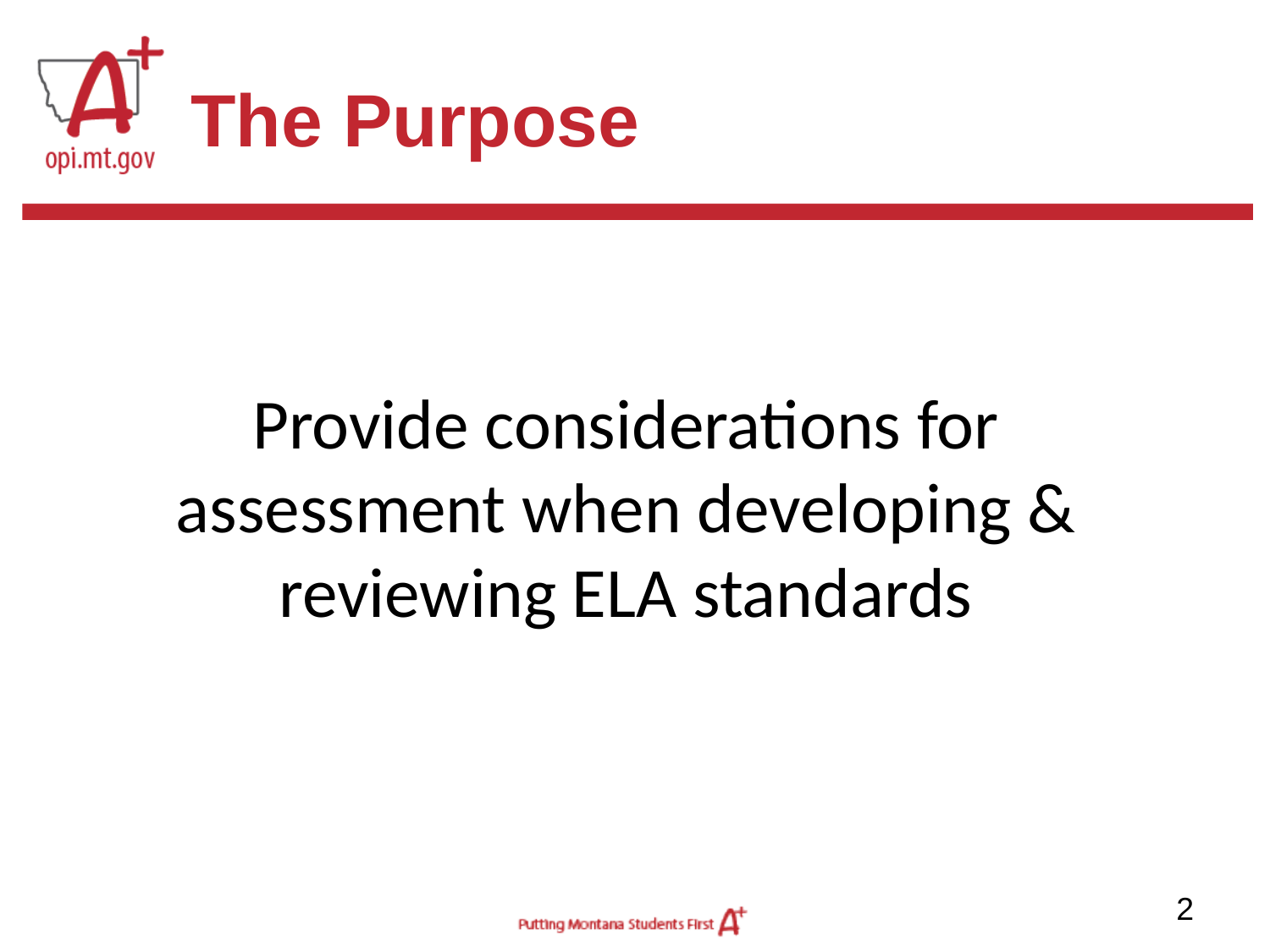

# The Purpose
Provide considerations for assessment when developing & reviewing ELA standards
2